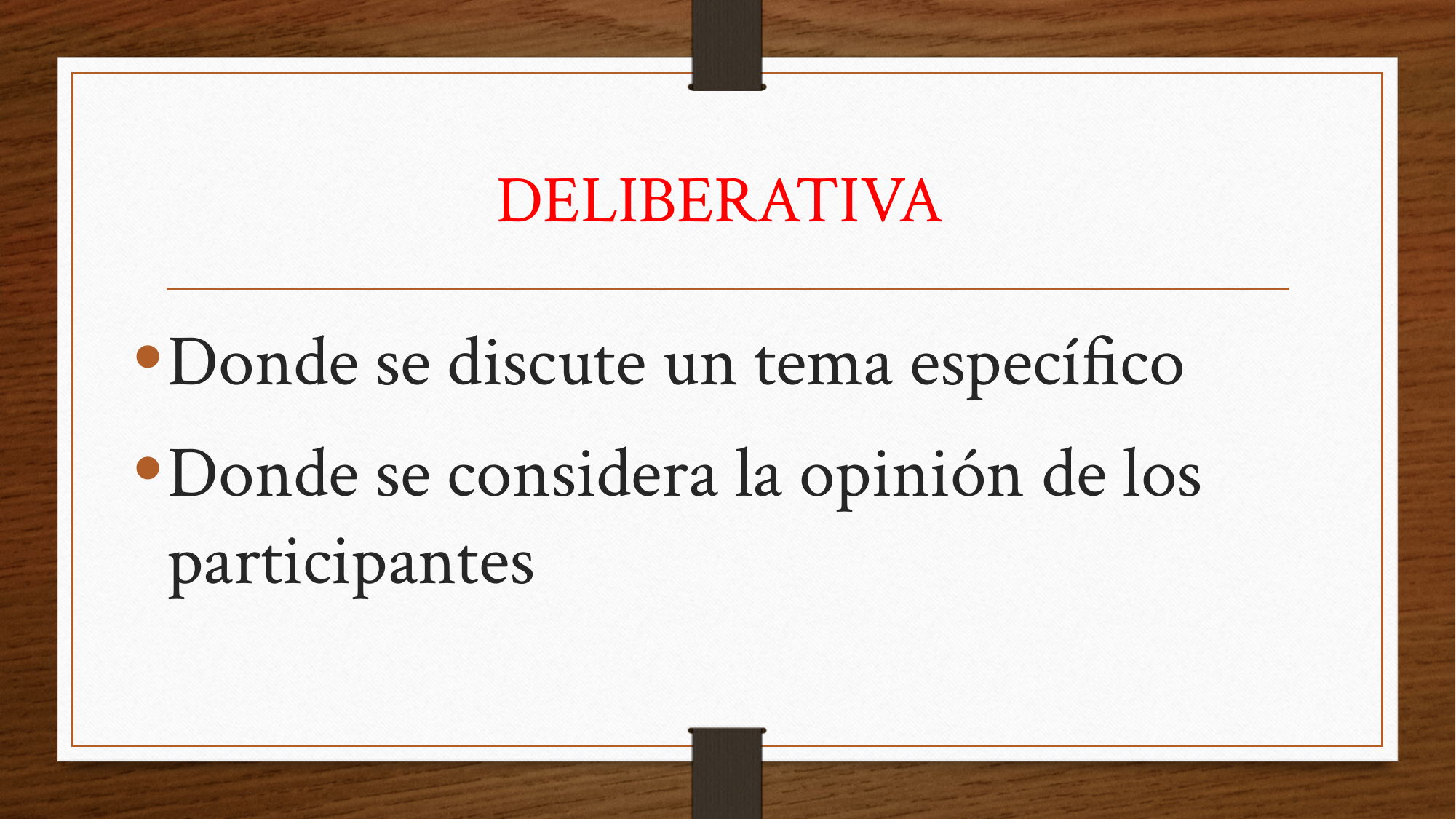

# DELIBERATIVA
Donde se discute un tema específico
Donde se considera la opinión de los participantes